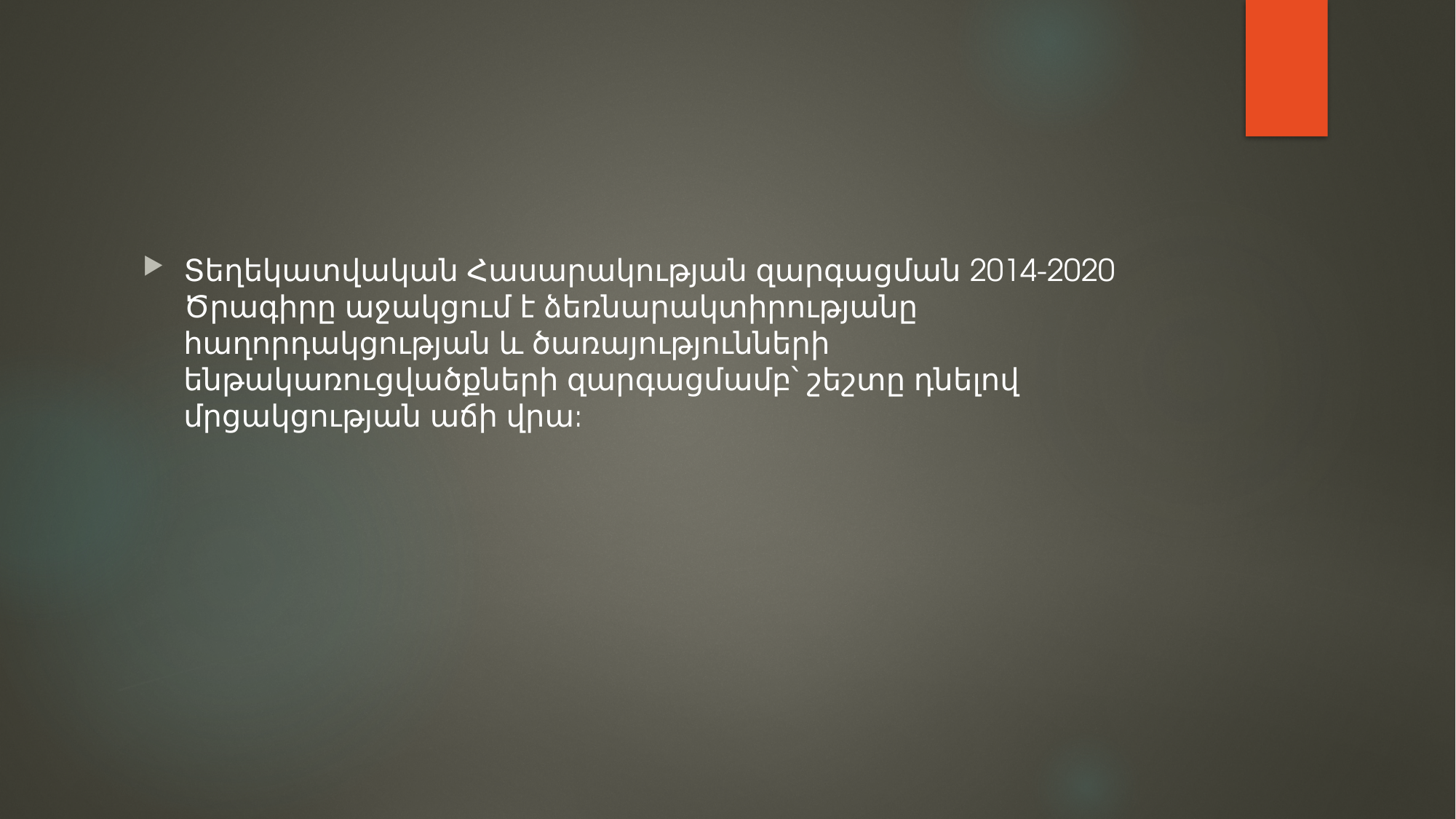

Տեղեկատվական Հասարակության զարգացման 2014-2020 Ծրագիրը աջակցում է ձեռնարակտիրությանը հաղորդակցության և ծառայությունների ենթակառուցվածքների զարգացմամբ՝ շեշտը դնելով մրցակցության աճի վրա: